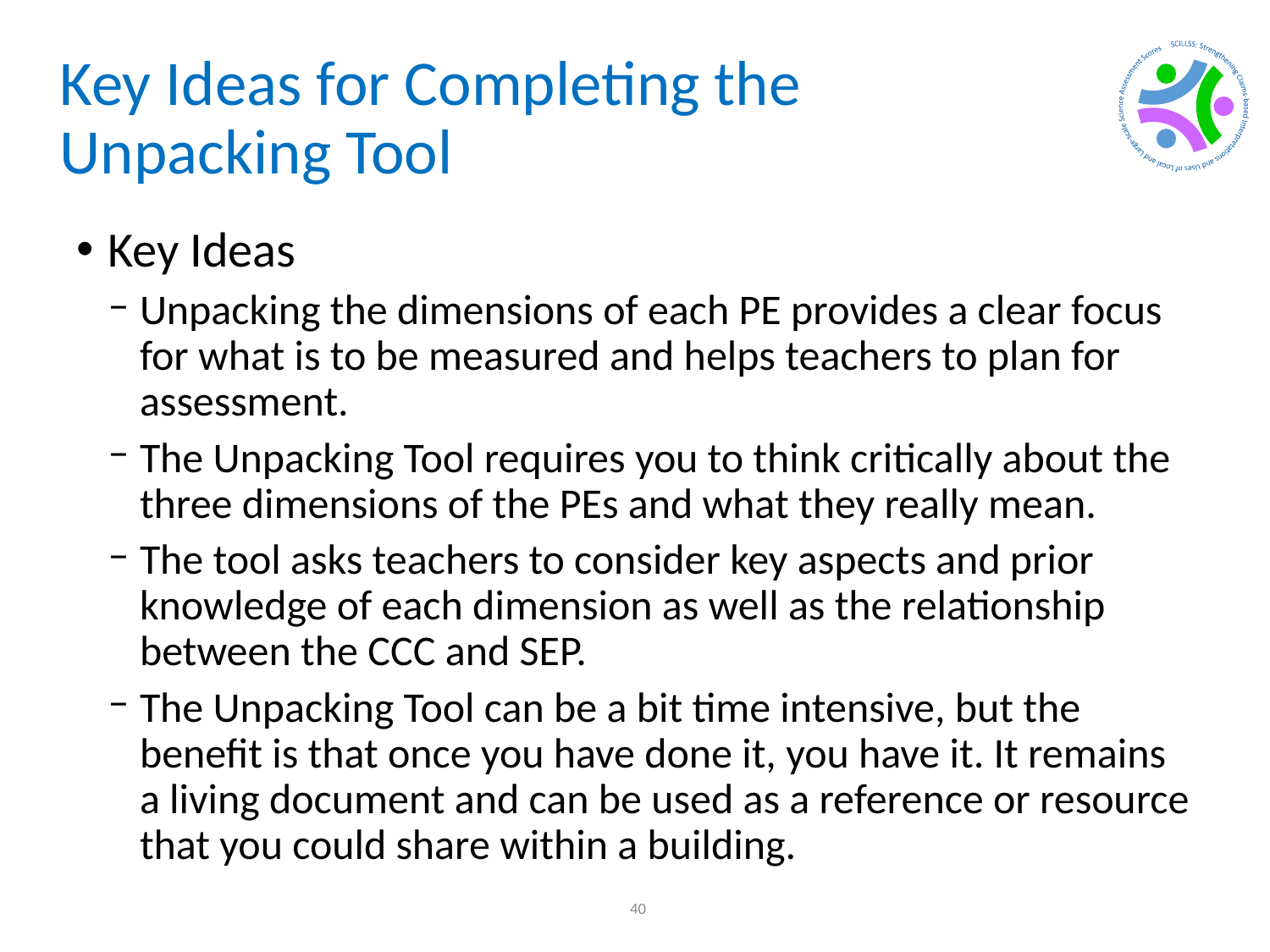

# Key Ideas for Completing the Unpacking Tool
Key Ideas
Unpacking the dimensions of each PE provides a clear focus for what is to be measured and helps teachers to plan for assessment.
The Unpacking Tool requires you to think critically about the three dimensions of the PEs and what they really mean.
The tool asks teachers to consider key aspects and prior knowledge of each dimension as well as the relationship between the CCC and SEP.
The Unpacking Tool can be a bit time intensive, but the benefit is that once you have done it, you have it. It remains a living document and can be used as a reference or resource that you could share within a building.